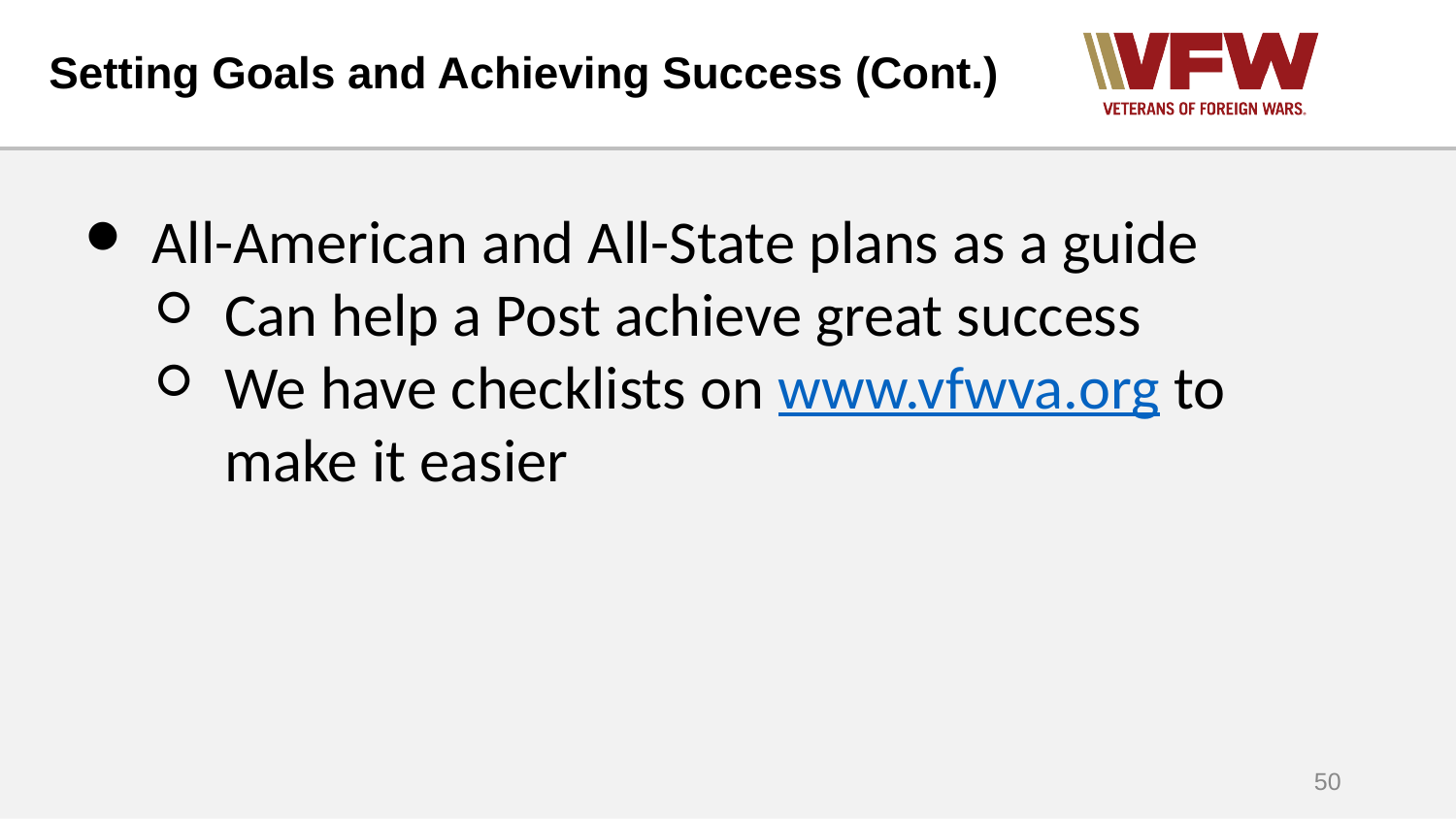

# Setting Goals and Achieving Success (Cont.)
All-American and All-State plans as a guide
Can help a Post achieve great success
We have checklists on www.vfwva.org to make it easier

50